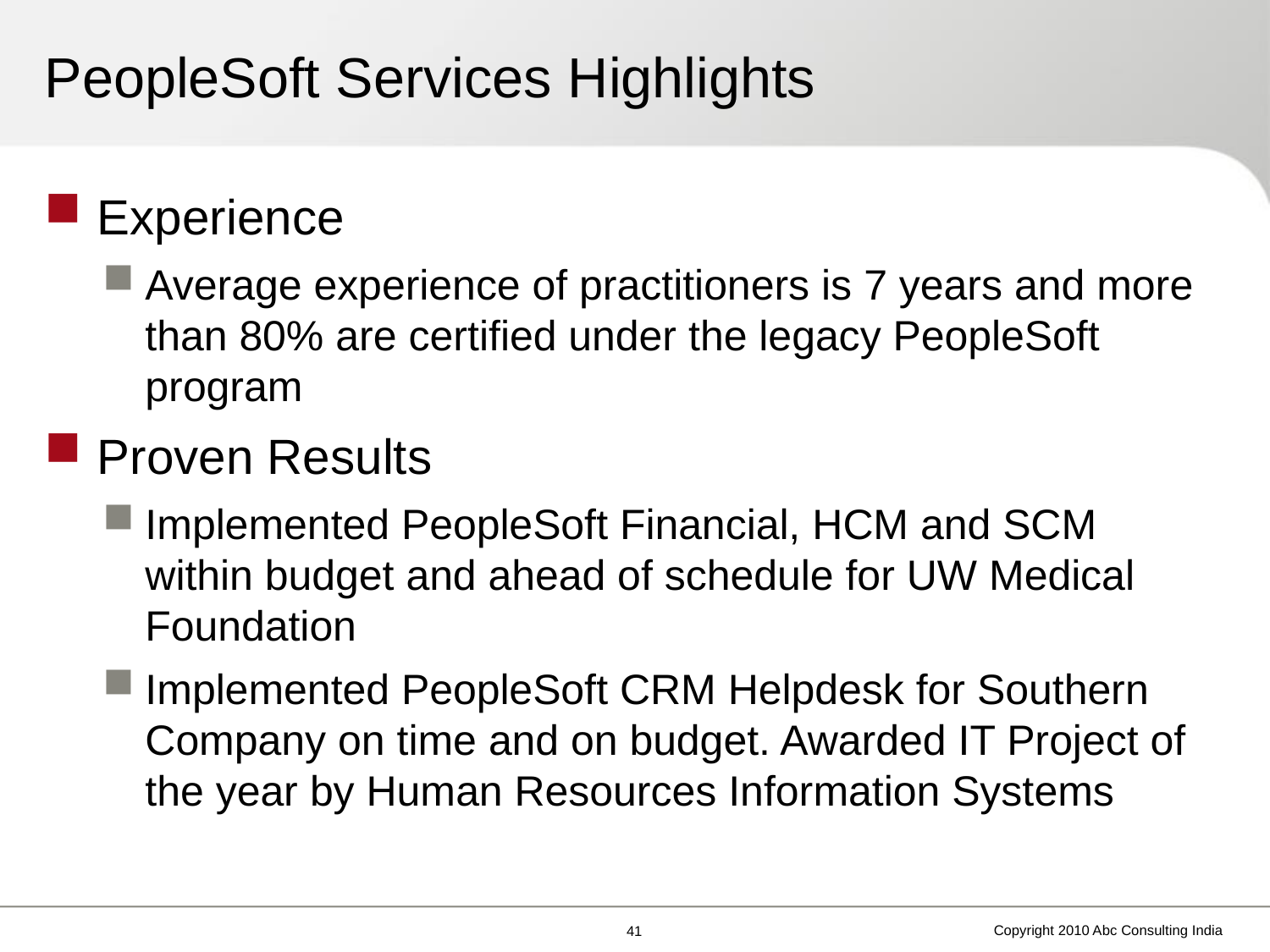

# PeopleSoft Services Highlights
Experience
Average experience of practitioners is 7 years and more than 80% are certified under the legacy PeopleSoft program
Proven Results
Implemented PeopleSoft Financial, HCM and SCM within budget and ahead of schedule for UW Medical Foundation
Implemented PeopleSoft CRM Helpdesk for Southern Company on time and on budget. Awarded IT Project of the year by Human Resources Information Systems
Copyright 2010 Abc Consulting India
41